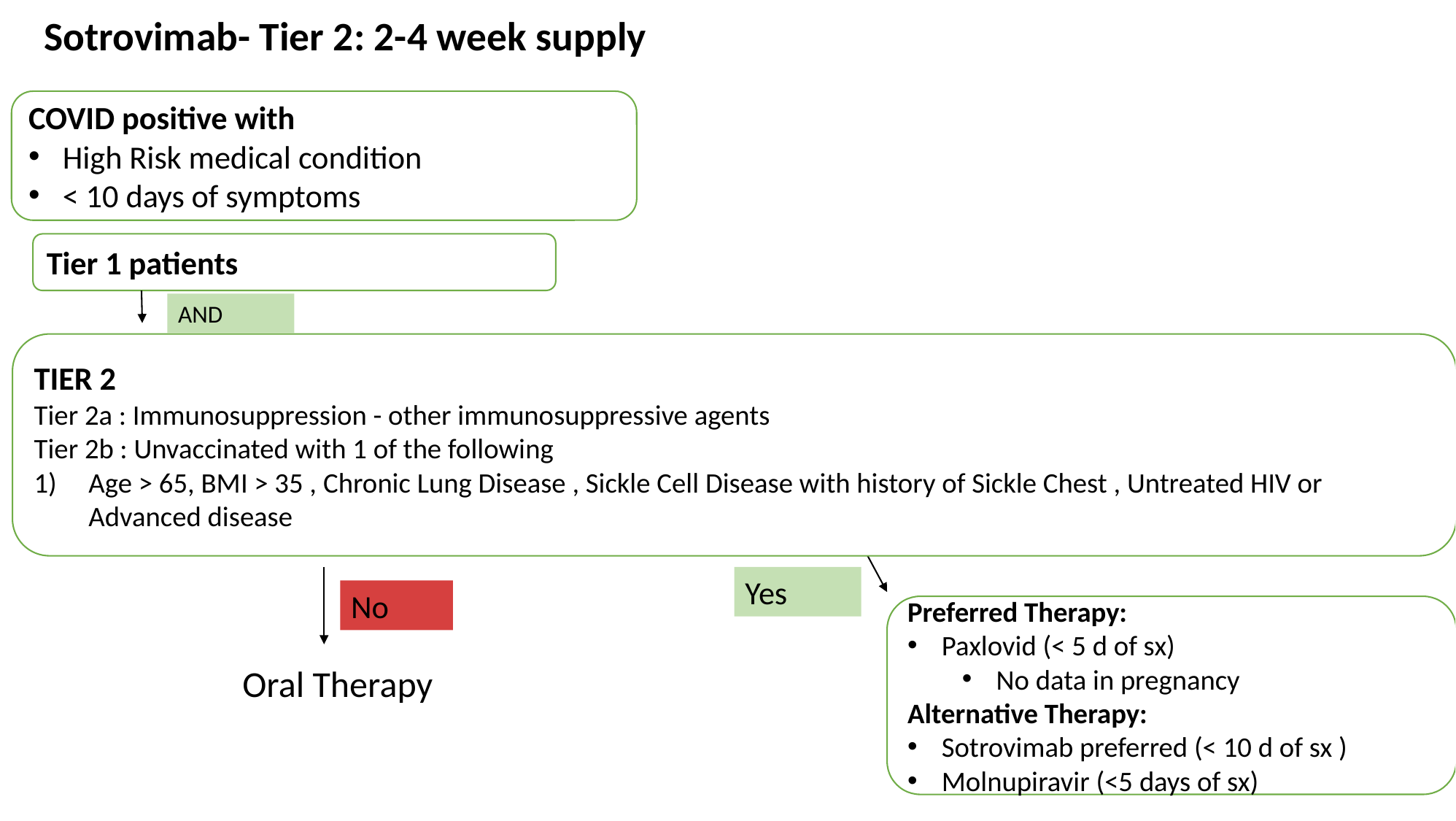

# Sotrovimab- Tier 2: 2-4 week supply
COVID positive with
High Risk medical condition
< 10 days of symptoms
Tier 1 patients
AND
TIER 2
Tier 2a : Immunosuppression - other immunosuppressive agents
Tier 2b : Unvaccinated with 1 of the following
Age > 65, BMI > 35 , Chronic Lung Disease , Sickle Cell Disease with history of Sickle Chest , Untreated HIV or Advanced disease
Yes
No
Preferred Therapy:
Paxlovid (< 5 d of sx)
No data in pregnancy
Alternative Therapy:
Sotrovimab preferred (< 10 d of sx )
Molnupiravir (<5 days of sx)
Oral Therapy